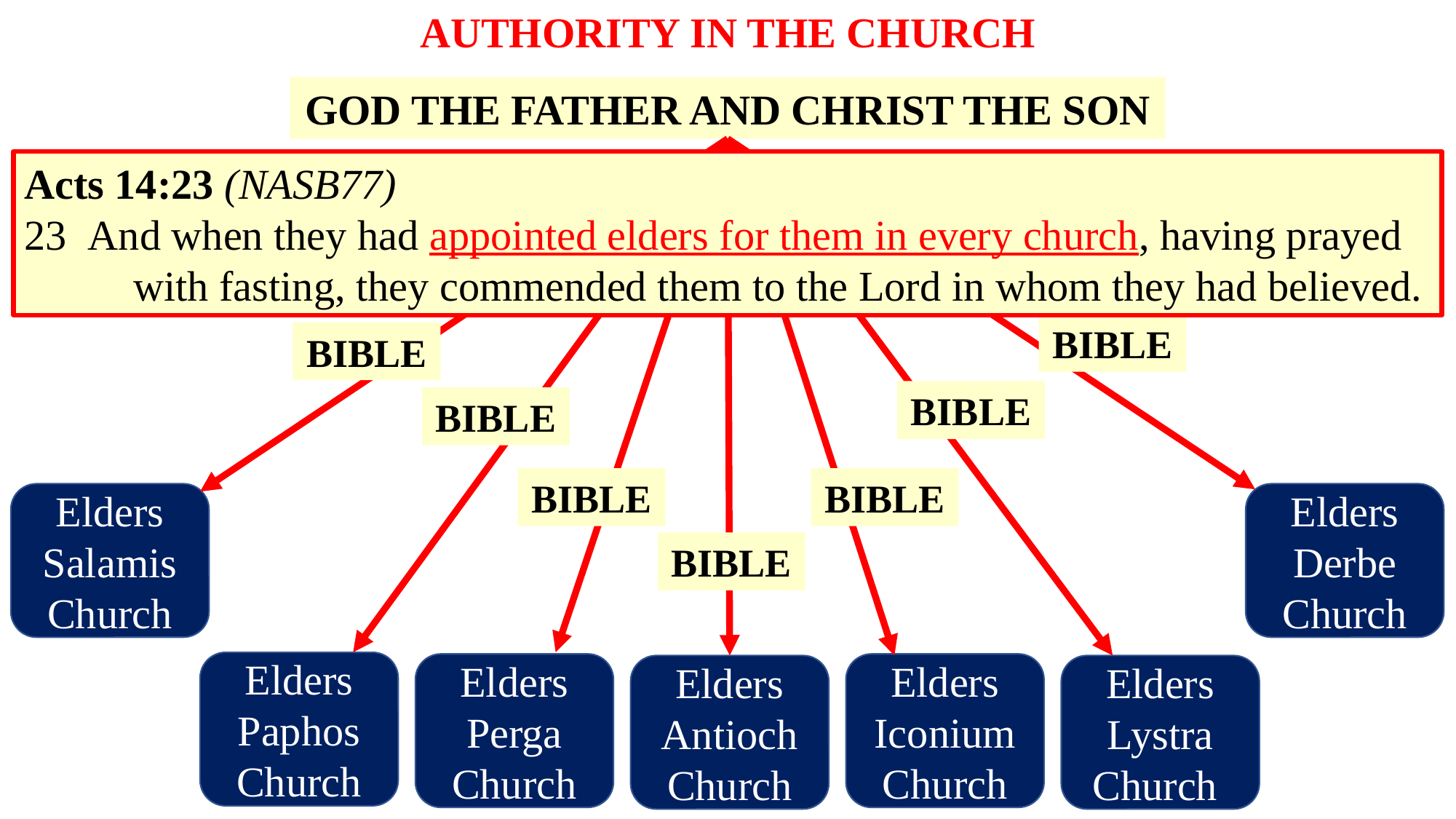

AUTHORITY IN THE CHURCH
GOD THE FATHER AND CHRIST THE SON
Acts 14:23 (NASB77)
23  And when they had appointed elders for them in every church, having prayed 	with fasting, they commended them to the Lord in whom they had believed.
BIBLE
BIBLE
BIBLE
BIBLE
BIBLE
BIBLE
Elders Derbe Church

Elders SalamisChurch
BIBLE
Elders Paphos Church

Elders
Perga Church

Elders Iconium Church

Elders Lystra Church

Elders AntiochChurch